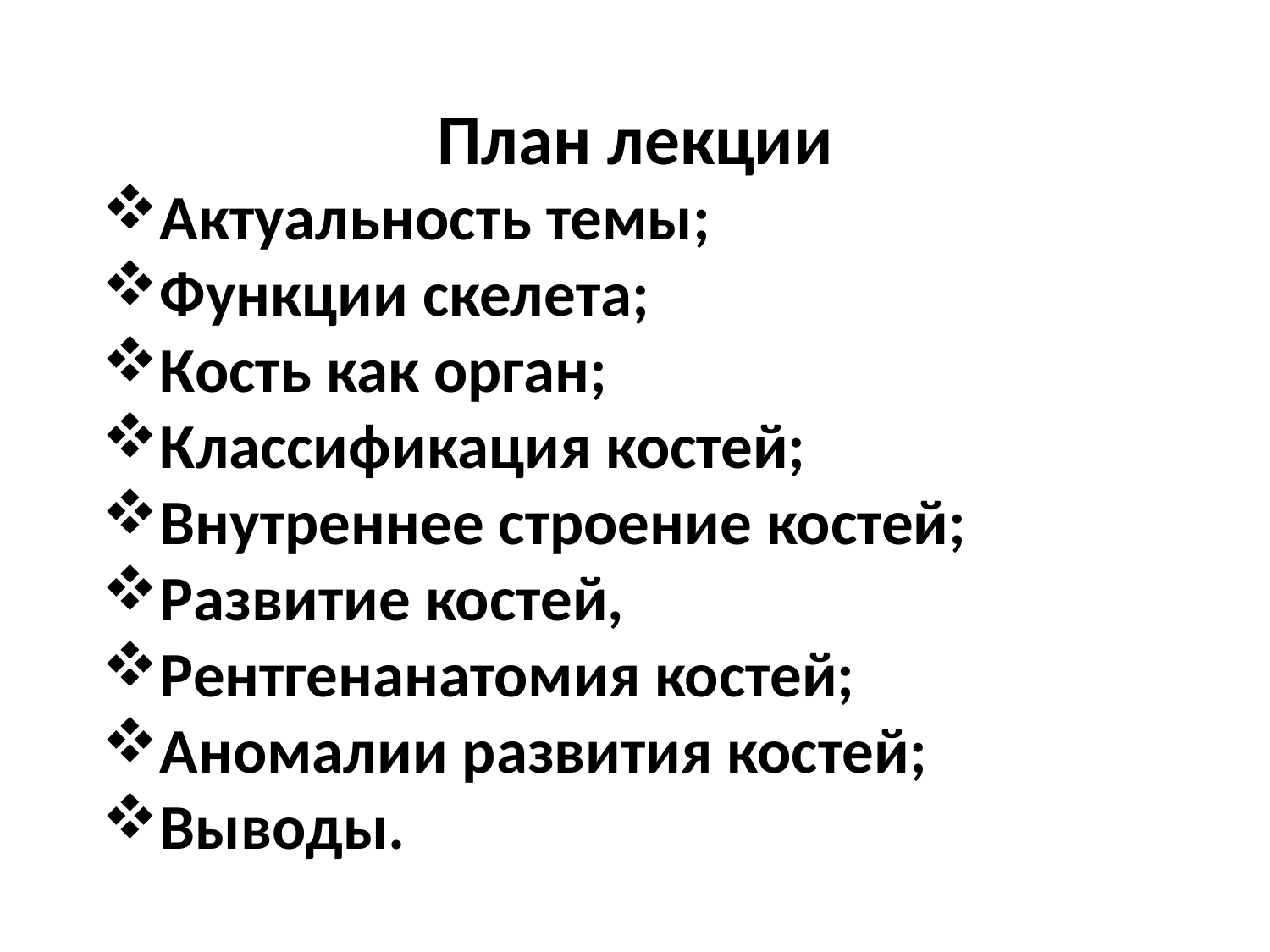

# План лекции
Актуальность темы;
Функции скелета;
Кость как орган;
Классификация костей;
Внутреннее строение костей;
Развитие костей,
Рентгенанатомия костей;
Аномалии развития костей;
Выводы.